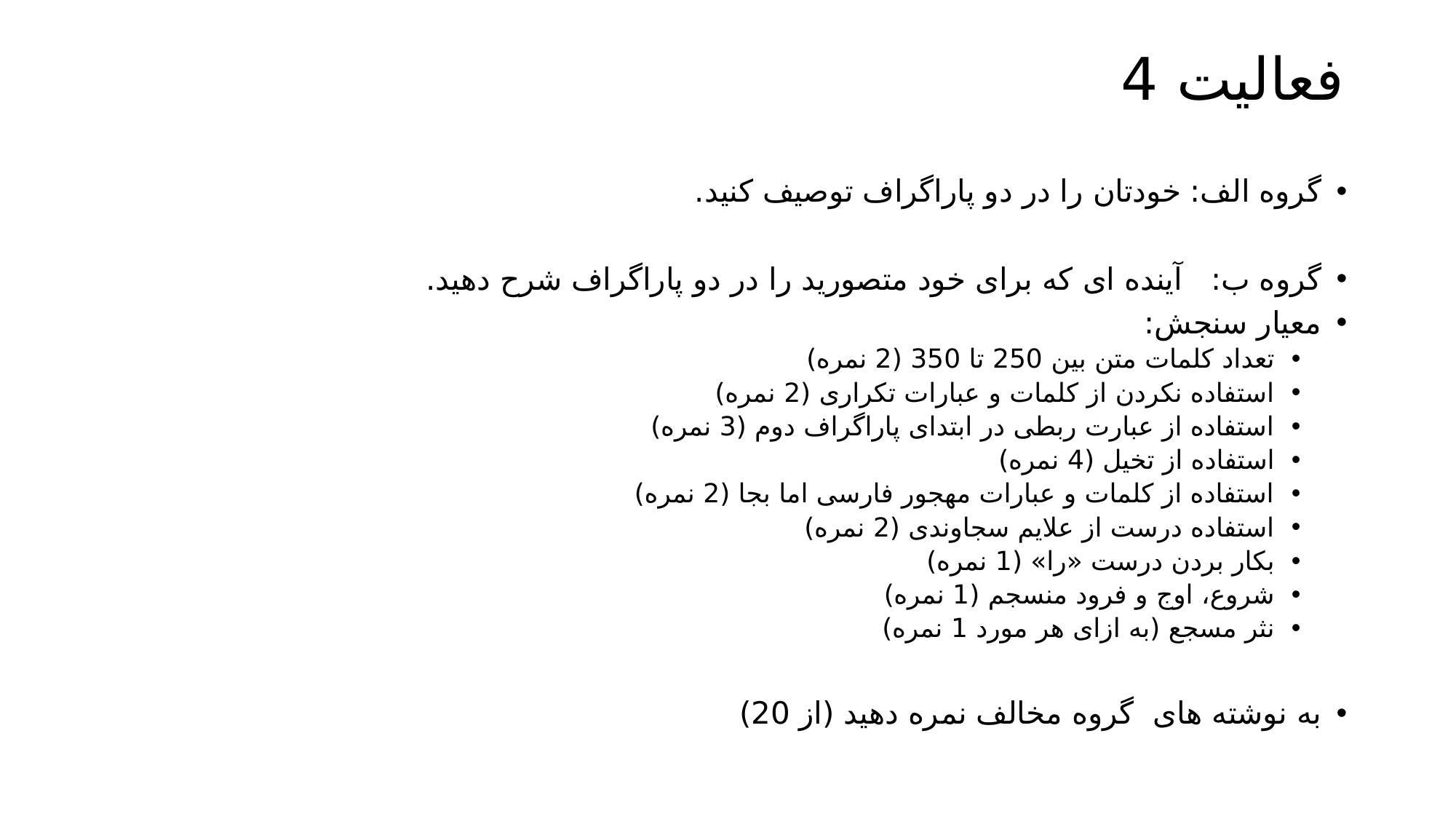

# فعالیت 4

گروه الف: خودتان را در دو پاراگراف توصیف کنید.

گروه ب:   آینده ای که برای خود متصورید را در دو پاراگراف شرح دهید.
معیار سنجش:
تعداد کلمات متن بین 250 تا 350 (2 نمره)
استفاده نکردن از کلمات و عبارات تکراری (2 نمره)
استفاده از عبارت ربطی در ابتدای پاراگراف دوم (3 نمره)
استفاده از تخیل (4 نمره)
استفاده از کلمات و عبارات مهجور فارسی اما بجا (2 نمره)
استفاده درست از علایم سجاوندی (2 نمره)
بکار بردن درست «را» (1 نمره)
شروع، اوج و فرود منسجم (1 نمره)
نثر مسجع (به ازای هر مورد 1 نمره)

به نوشته های  گروه مخالف نمره دهید (از 20)